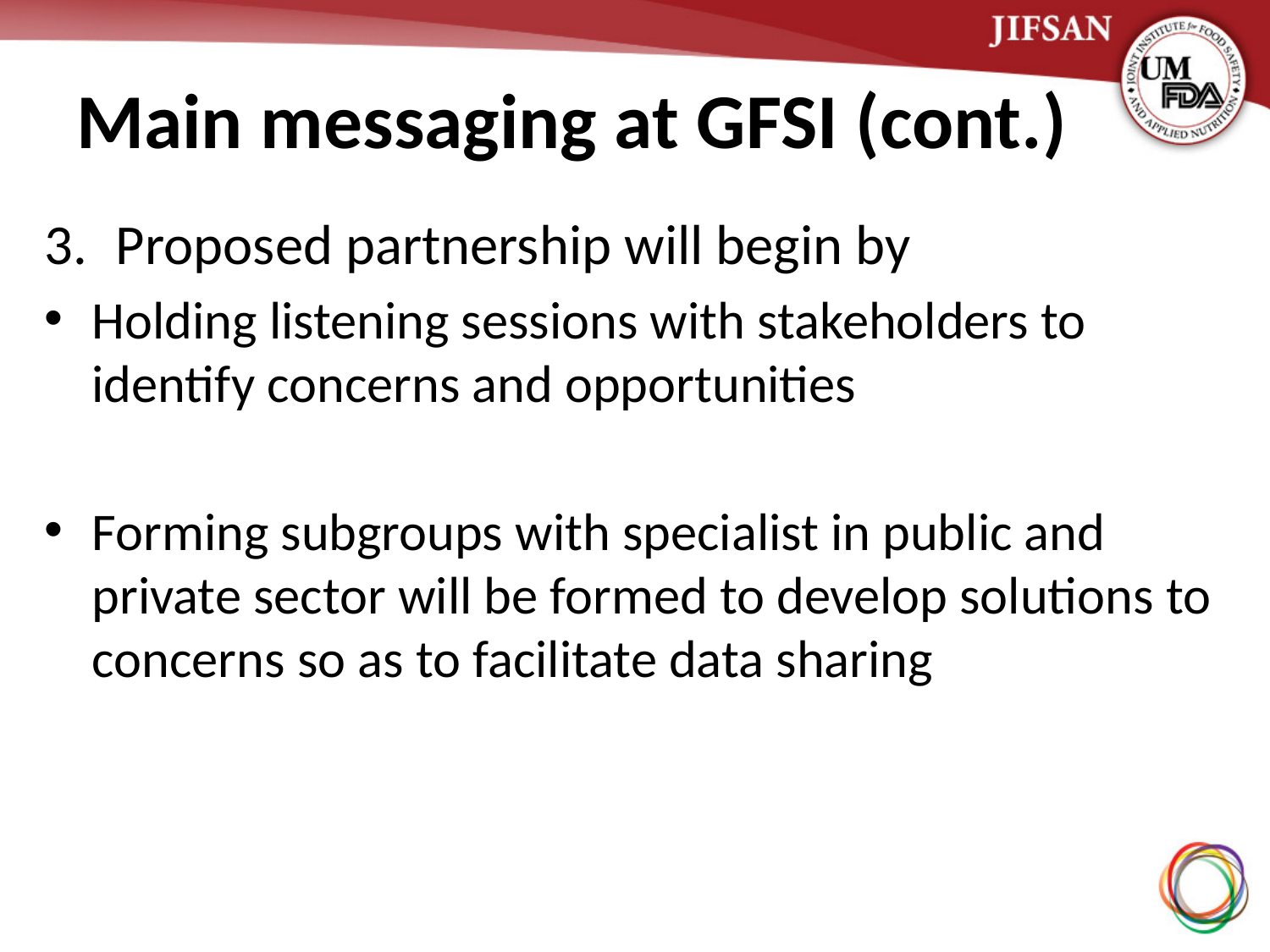

# Main messaging at GFSI (cont.)
Proposed partnership will begin by
Holding listening sessions with stakeholders to identify concerns and opportunities

Forming subgroups with specialist in public and private sector will be formed to develop solutions to concerns so as to facilitate data sharing